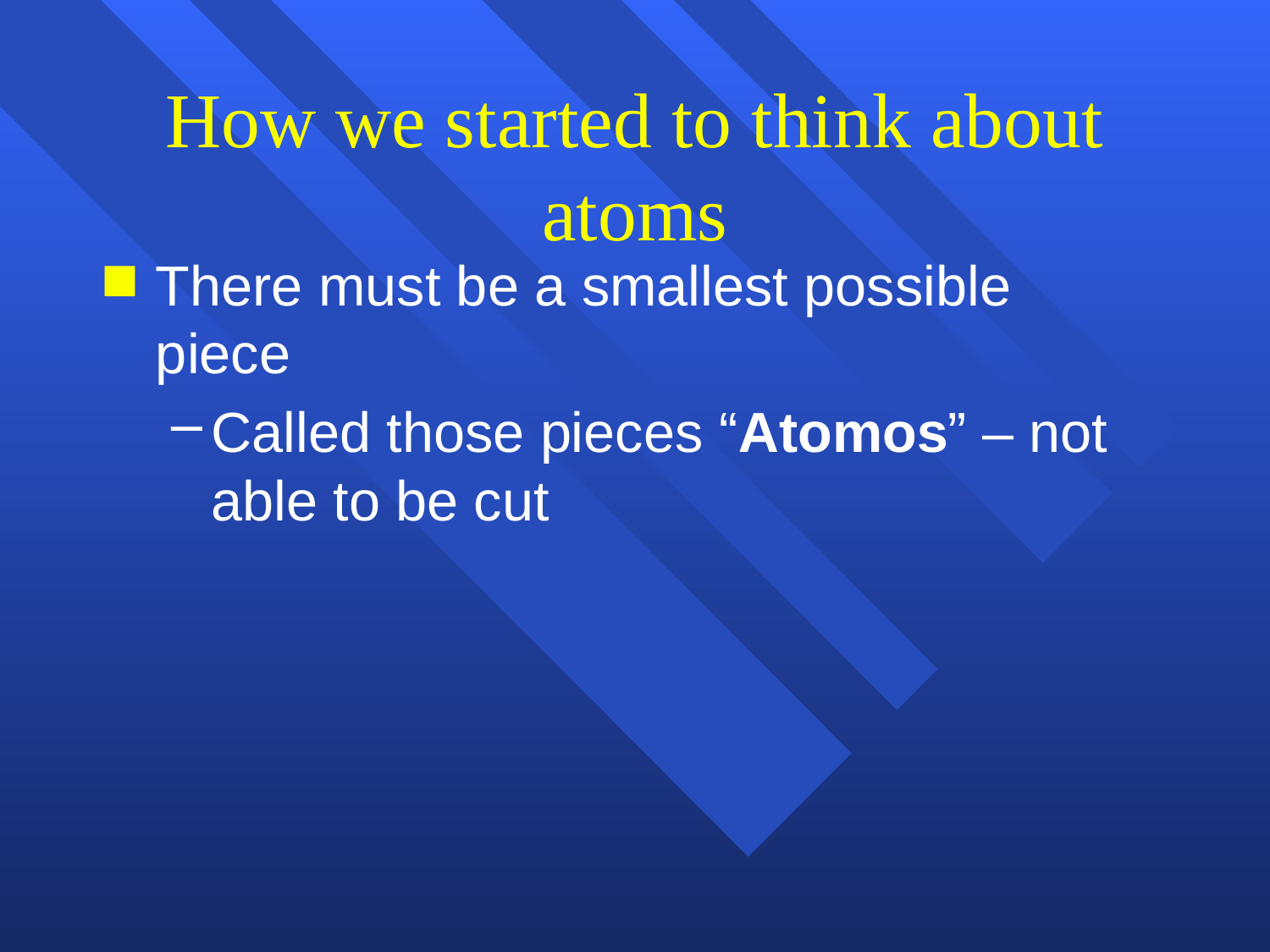

# How we started to think about atoms
There must be a smallest possible piece
Called those pieces “Atomos” – not able to be cut